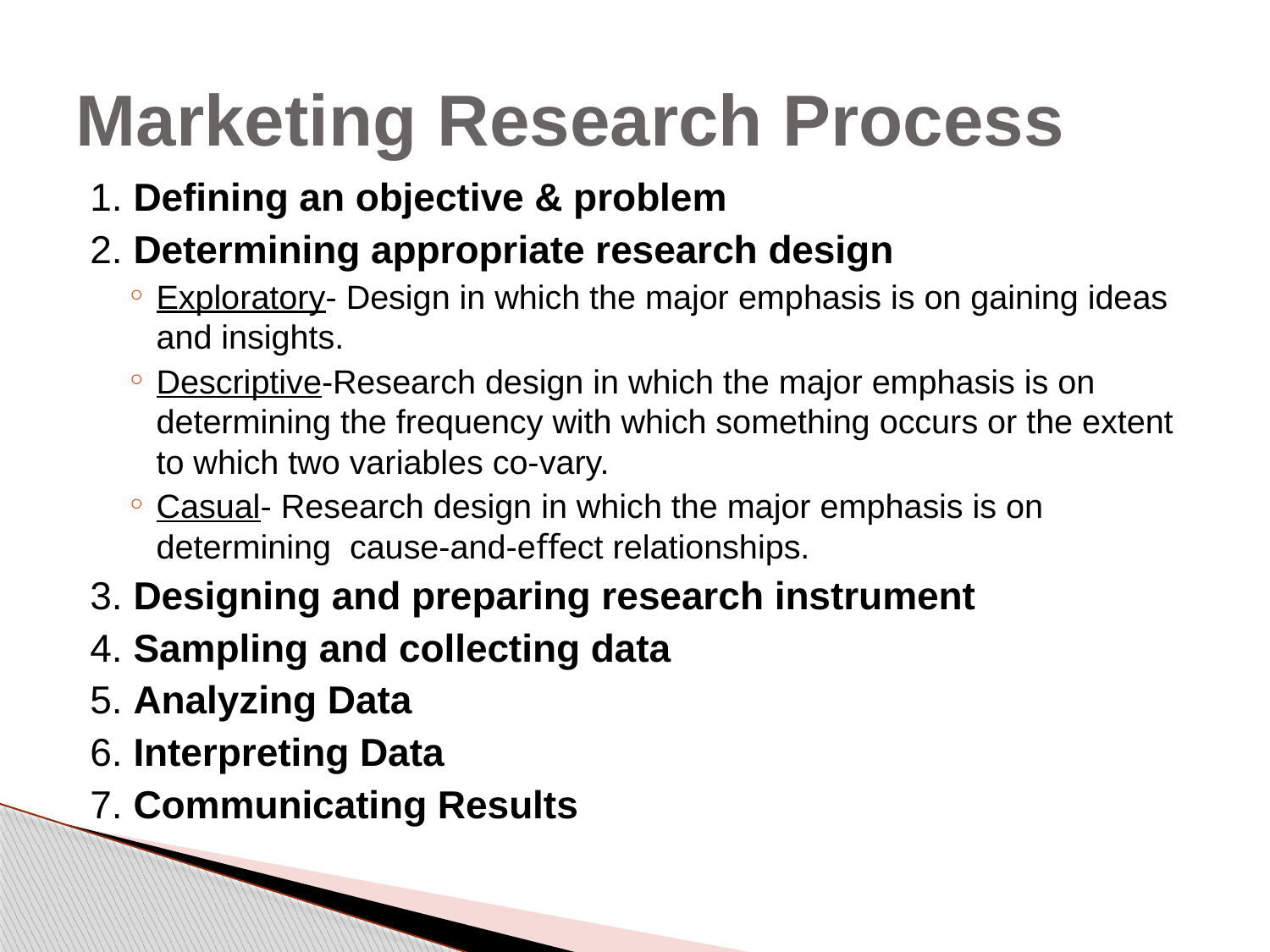

# Marketing Research Process
1. Defining an objective & problem
2. Determining appropriate research design
Exploratory- Design in which the major emphasis is on gaining ideas and insights.
Descriptive-Research design in which the major emphasis is on determining the frequency with which something occurs or the extent to which two variables co-vary.
Casual- Research design in which the major emphasis is on determining  cause-and-eﬀect relationships.
3. Designing and preparing research instrument
4. Sampling and collecting data
5. Analyzing Data
6. Interpreting Data
7. Communicating Results